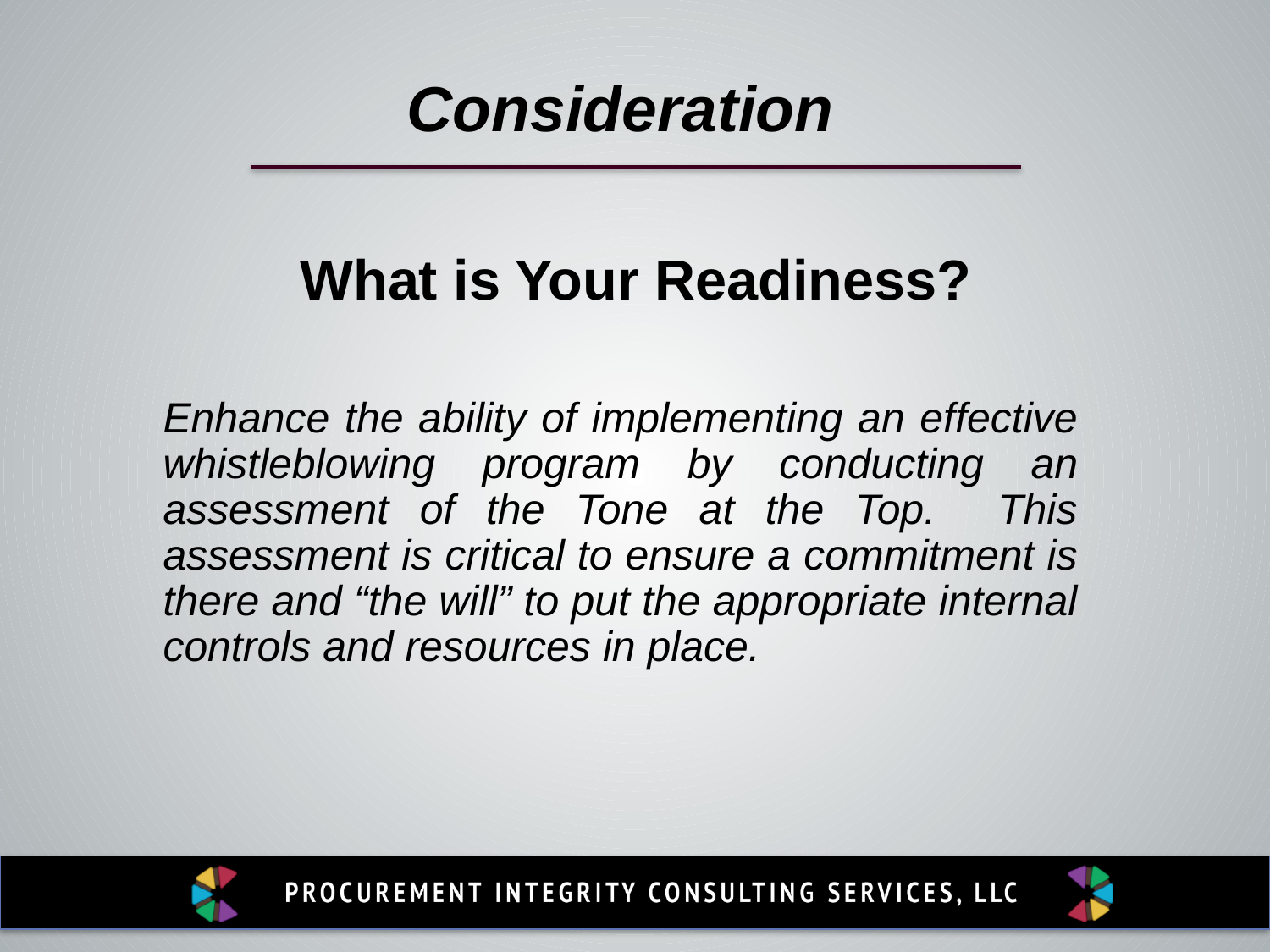

Consideration
What is Your Readiness?
Enhance the ability of implementing an effective whistleblowing program by conducting an assessment of the Tone at the Top.  This assessment is critical to ensure a commitment is there and “the will” to put the appropriate internal controls and resources in place.